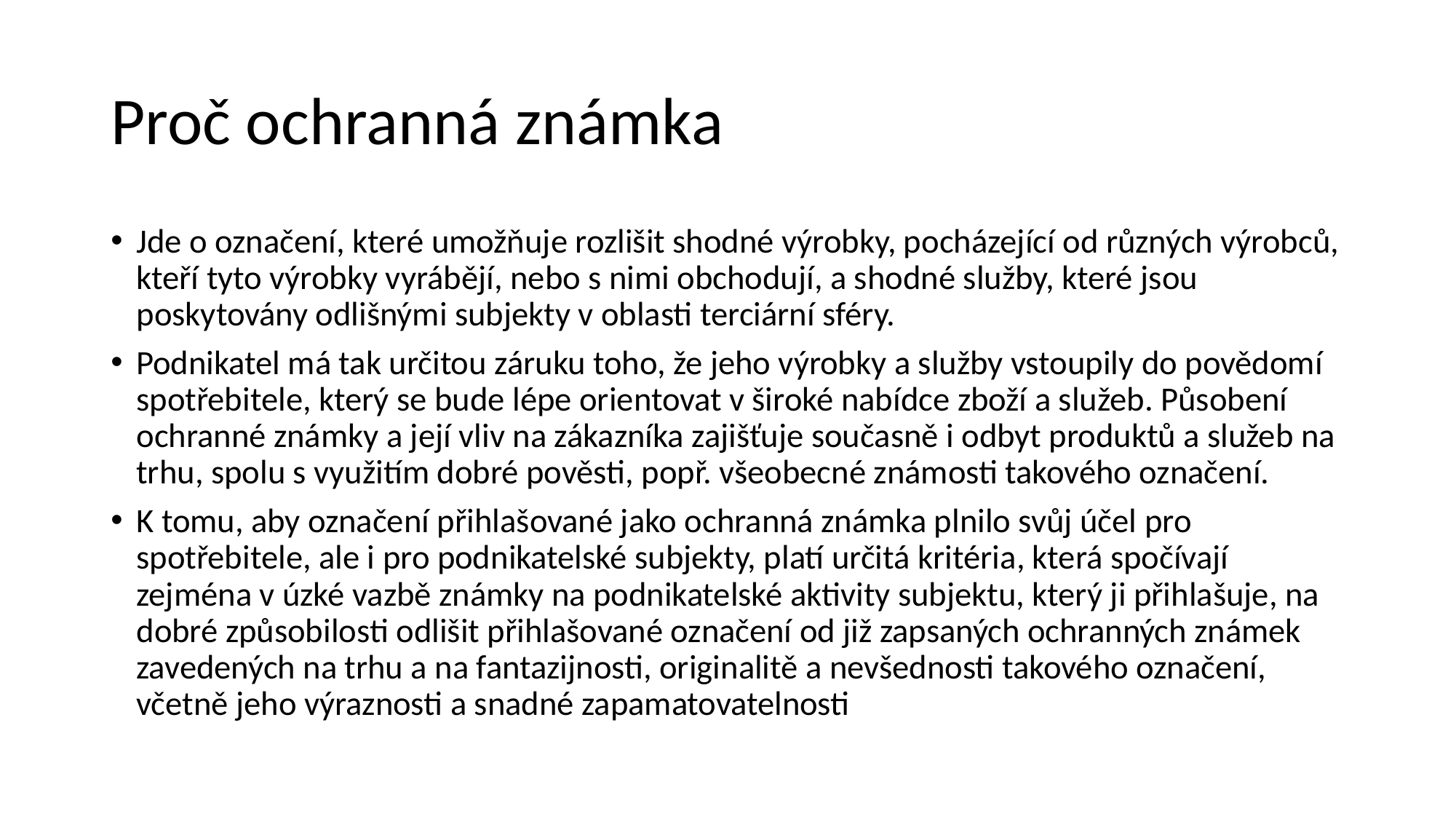

# Proč ochranná známka
Jde o označení, které umožňuje rozlišit shodné výrobky, pocházející od různých výrobců, kteří tyto výrobky vyrábějí, nebo s nimi obchodují, a shodné služby, které jsou poskytovány odlišnými subjekty v oblasti terciární sféry.
Podnikatel má tak určitou záruku toho, že jeho výrobky a služby vstoupily do povědomí spotřebitele, který se bude lépe orientovat v široké nabídce zboží a služeb. Působení ochranné známky a její vliv na zákazníka zajišťuje současně i odbyt produktů a služeb na trhu, spolu s využitím dobré pověsti, popř. všeobecné známosti takového označení.
K tomu, aby označení přihlašované jako ochranná známka plnilo svůj účel pro spotřebitele, ale i pro podnikatelské subjekty, platí určitá kritéria, která spočívají zejména v úzké vazbě známky na podnikatelské aktivity subjektu, který ji přihlašuje, na dobré způsobilosti odlišit přihlašované označení od již zapsaných ochranných známek zavedených na trhu a na fantazijnosti, originalitě a nevšednosti takového označení, včetně jeho výraznosti a snadné zapamatovatelnosti